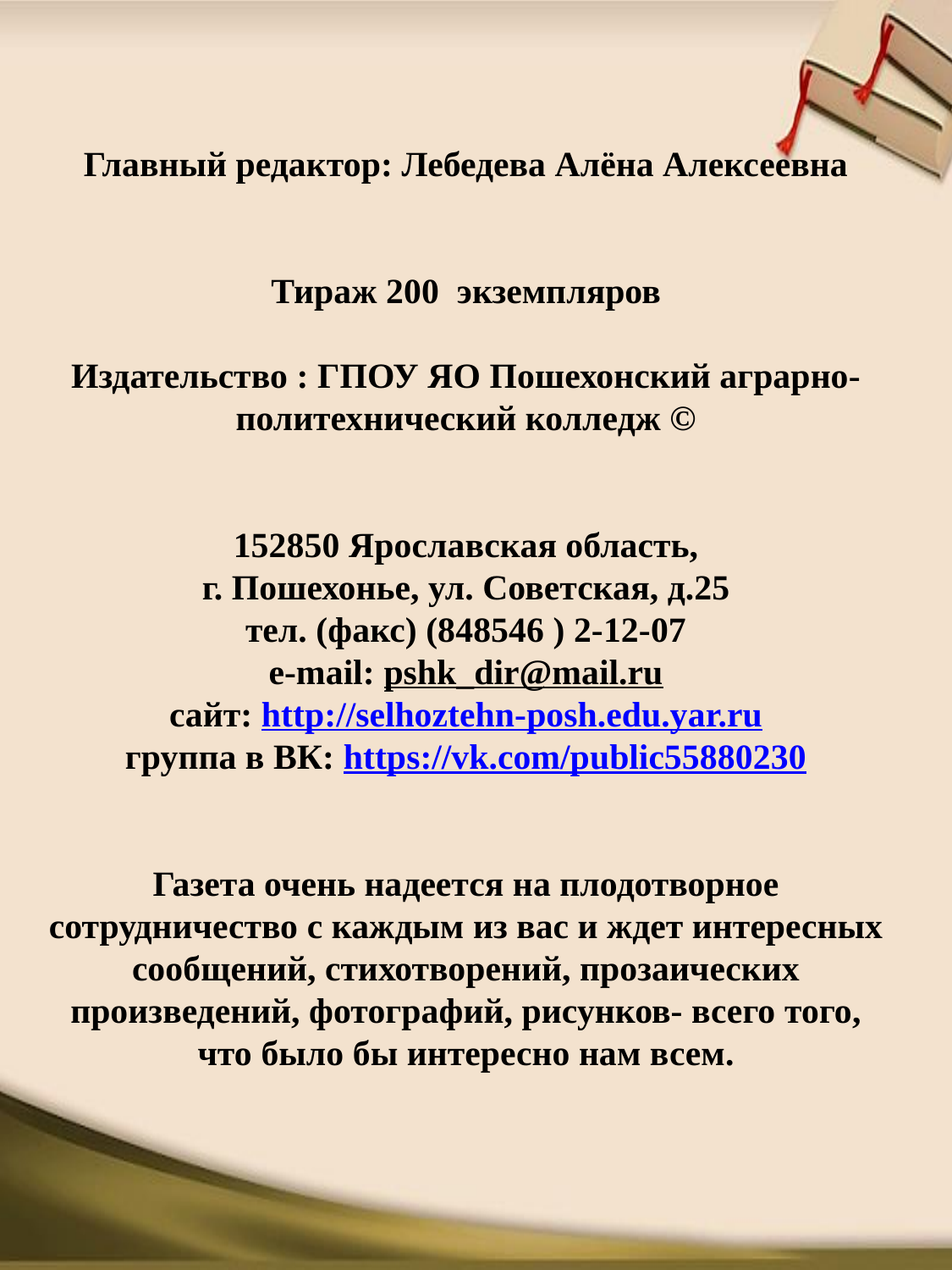

#
Главный редактор: Лебедева Алёна Алексеевна
Тираж 200  экземпляров
Издательство : ГПОУ ЯО Пошехонский аграрно-политехнический колледж ©
152850 Ярославская область,
г. Пошехонье, ул. Советская, д.25
тел. (факс) (848546 ) 2-12-07
e-mail: pshk_dir@mail.ru
сайт: http://selhoztehn-posh.edu.yar.ru
группа в ВК: https://vk.com/public55880230
Газета очень надеется на плодотворное сотрудничество с каждым из вас и ждет интересных сообщений, стихотворений, прозаических произведений, фотографий, рисунков- всего того, что было бы интересно нам всем.